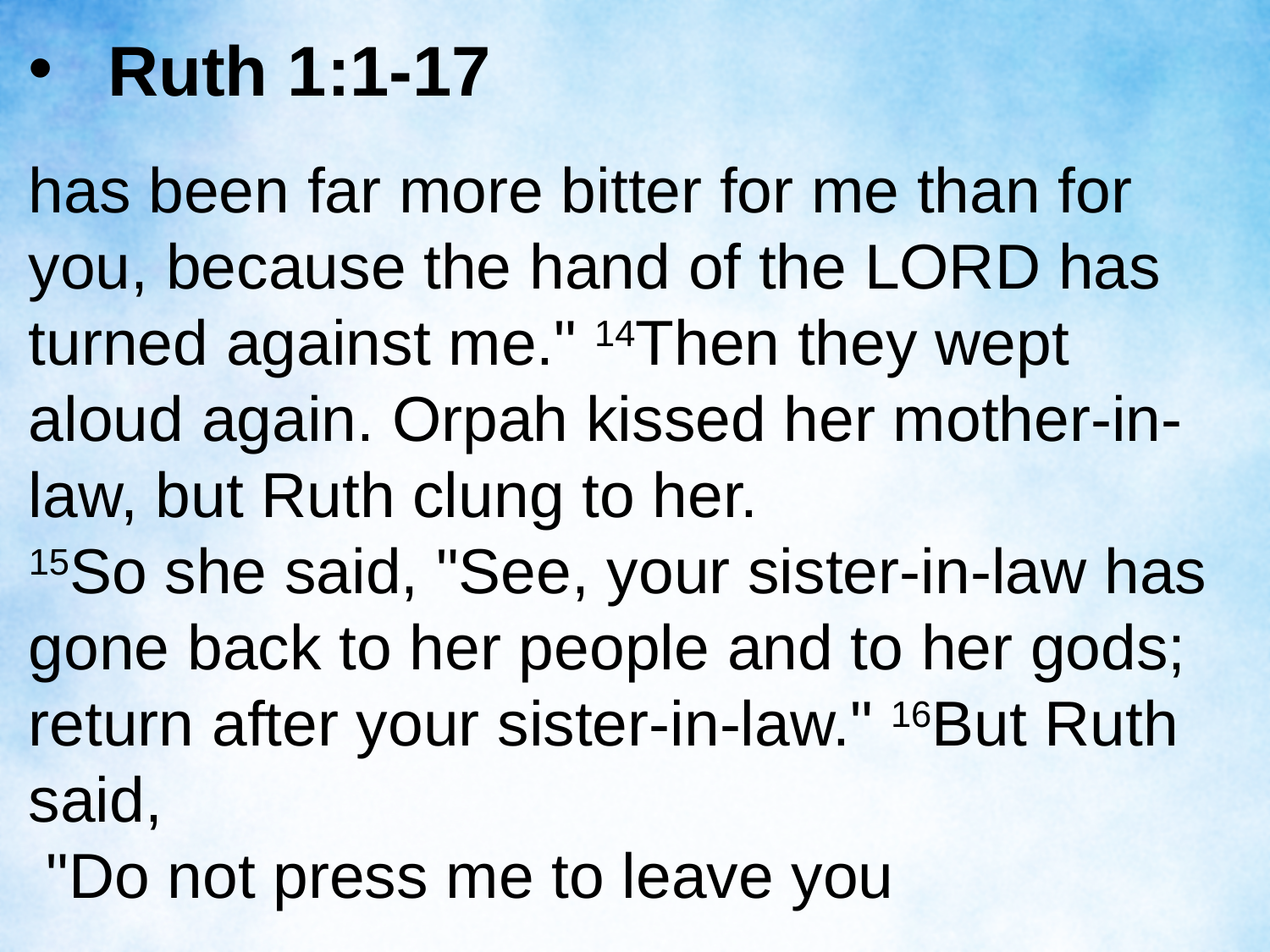

Ruth 1:1-17
has been far more bitter for me than for you, because the hand of the LORD has turned against me." 14Then they wept aloud again. Orpah kissed her mother-in-law, but Ruth clung to her.
15So she said, "See, your sister-in-law has gone back to her people and to her gods; return after your sister-in-law." 16But Ruth said,
 "Do not press me to leave you